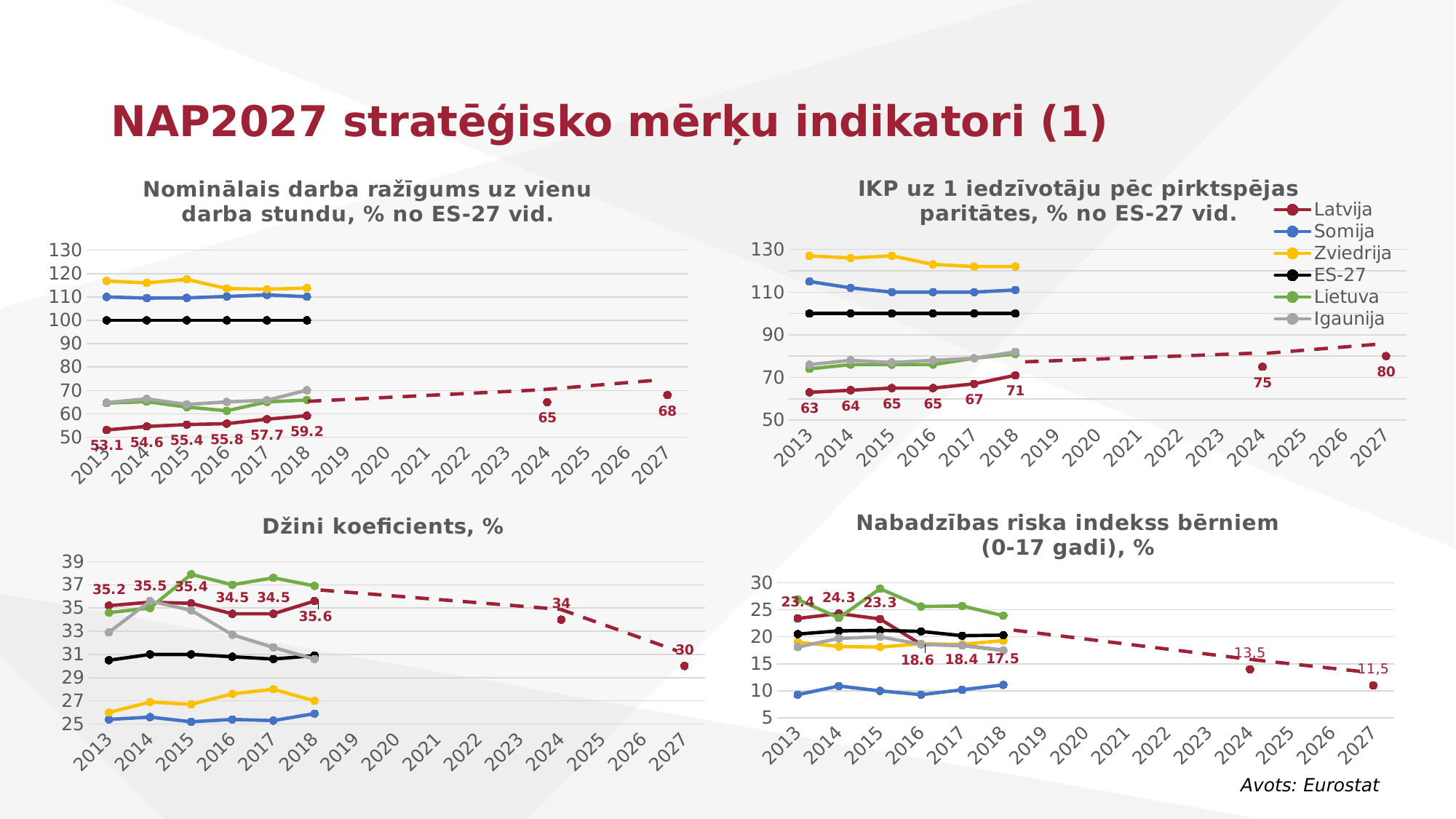

# NAP2027 stratēģisko mērķu indikatori (1)

### Chart: IKP uz 1 iedzīvotāju pēc pirktspējas paritātes, % no ES-27 vid.

| Category | Latvija | Somija | Zviedrija | ES-27 | Lietuva | Igaunija |
|---|---|---|---|---|---|---|
| 2013 | 63.0 | 115.0 | 127.0 | 100.0 | 74.0 | 76.0 |
| 2014 | 64.0 | 112.0 | 126.0 | 100.0 | 76.0 | 78.0 |
| 2015 | 65.0 | 110.0 | 127.0 | 100.0 | 76.0 | 77.0 |
| 2016 | 65.0 | 110.0 | 123.0 | 100.0 | 76.0 | 78.0 |
| 2017 | 67.0 | 110.0 | 122.0 | 100.0 | 79.0 | 79.0 |
| 2018 | 71.0 | 111.0 | 122.0 | 100.0 | 81.0 | 82.0 |
| 2019 | None | None | None | None | None | None |
| 2020 | None | None | None | None | None | None |
| 2021 | None | None | None | None | None | None |
| 2022 | None | None | None | None | None | None |
| 2023 | None | None | None | None | None | None |
| 2024 | 75.0 | None | None | None | None | None |
| 2025 | None | None | None | None | None | None |
| 2026 | None | None | None | None | None | None |
| 2027 | 80.0 | None | None | None | None | None |

### Chart: Nominālais darba ražīgums uz vienu darba stundu, % no ES-27 vid.

| Category | Latvija | Somija | Zviedrija | ES-27 | Lietuva | Igaunija |
|---|---|---|---|---|---|---|
| 2013 | 53.1 | 110.0 | 116.8 | 100.0 | 64.6 | 64.8 |
| 2014 | 54.6 | 109.5 | 116.0 | 100.0 | 65.2 | 66.4 |
| 2015 | 55.4 | 109.6 | 117.5 | 100.0 | 62.9 | 64.0 |
| 2016 | 55.8 | 110.2 | 113.6 | 100.0 | 61.3 | 65.1 |
| 2017 | 57.7 | 110.9 | 113.3 | 100.0 | 65.1 | 65.8 |
| 2018 | 59.2 | 110.1 | 113.8 | 100.0 | 65.9 | 70.1 |
| 2019 | None | None | None | None | None | None |
| 2020 | None | None | None | None | None | None |
| 2021 | None | None | None | None | None | None |
| 2022 | None | None | None | None | None | None |
| 2023 | None | None | None | None | None | None |
| 2024 | 65.0 | None | None | None | None | None |
| 2025 | None | None | None | None | None | None |
| 2026 | None | None | None | None | None | None |
| 2027 | 68.0 | None | None | None | None | None |

### Chart: Nabadzības riska indekss bērniem
(0-17 gadi), %

| Category | Latvija | Somija | Zviedrija | ES-28 | Lietuva | Igaunija |
|---|---|---|---|---|---|---|
| 2013 | 23.4 | 9.3 | 19.0 | 20.5 | 26.9 | 18.1 |
| 2014 | 24.3 | 10.9 | 18.2 | 21.1 | 23.5 | 19.7 |
| 2015 | 23.3 | 10.0 | 18.1 | 21.2 | 28.9 | 20.0 |
| 2016 | 18.6 | 9.3 | 18.7 | 21.0 | 25.6 | 18.6 |
| 2017 | 18.4 | 10.2 | 18.6 | 20.2 | 25.7 | 18.4 |
| 2018 | 17.5 | 11.1 | 19.3 | 20.3 | 23.9 | 17.5 |
| 2019 | None | None | None | None | None | None |
| 2020 | None | None | None | None | None | None |
| 2021 | None | None | None | None | None | None |
| 2022 | None | None | None | None | None | None |
| 2023 | None | None | None | None | None | None |
| 2024 | 14.0 | None | None | None | None | None |
| 2025 | None | None | None | None | None | None |
| 2026 | None | None | None | None | None | None |
| 2027 | 11.0 | None | None | None | None | None |

### Chart: Džini koeficients, %

| Category | Latvija | Somija | Zviedrija  | ES-28 | Lietuva | Igaunija |
|---|---|---|---|---|---|---|
| 2013 | 35.2 | 25.4 | 26.0 | 30.5 | 34.6 | 32.9 |
| 2014 | 35.5 | 25.6 | 26.9 | 31.0 | 35.0 | 35.6 |
| 2015 | 35.4 | 25.2 | 26.7 | 31.0 | 37.9 | 34.8 |
| 2016 | 34.5 | 25.4 | 27.6 | 30.8 | 37.0 | 32.7 |
| 2017 | 34.5 | 25.3 | 28.0 | 30.6 | 37.6 | 31.6 |
| 2018 | 35.6 | 25.9 | 27.0 | 30.9 | 36.9 | 30.6 |
| 2019 | None | None | None | None | None | None |
| 2020 | None | None | None | None | None | None |
| 2021 | None | None | None | None | None | None |
| 2022 | None | None | None | None | None | None |
| 2023 | None | None | None | None | None | None |
| 2024 | 34.0 | None | None | None | None | None |
| 2025 | None | None | None | None | None | None |
| 2026 | None | None | None | None | None | None |
| 2027 | 30.0 | None | None | None | None | None |
Avots: Eurostat